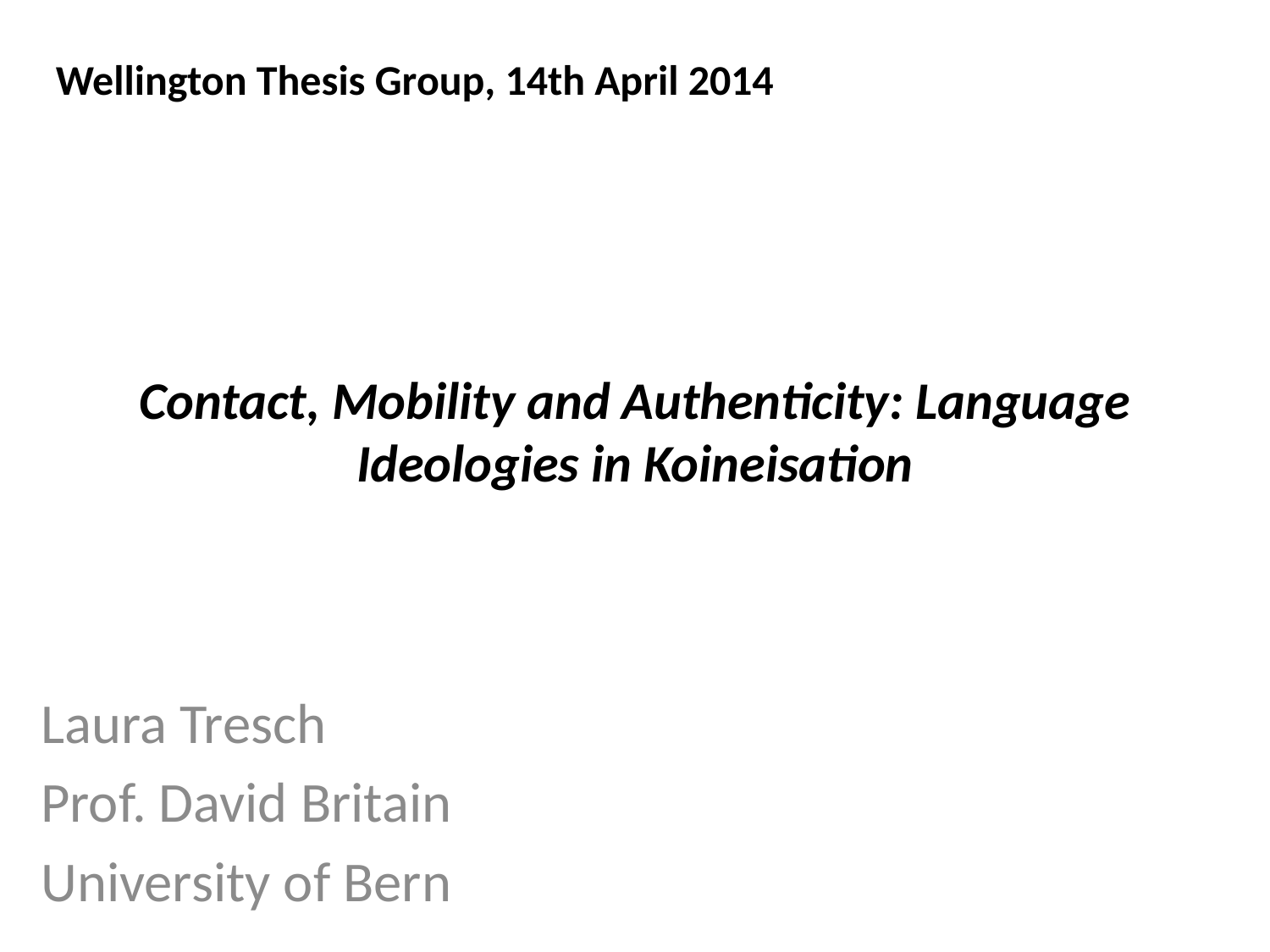

Wellington Thesis Group, 14th April 2014
# Contact, Mobility and Authenticity: Language Ideologies in Koineisation
Laura Tresch
Prof. David Britain
University of Bern